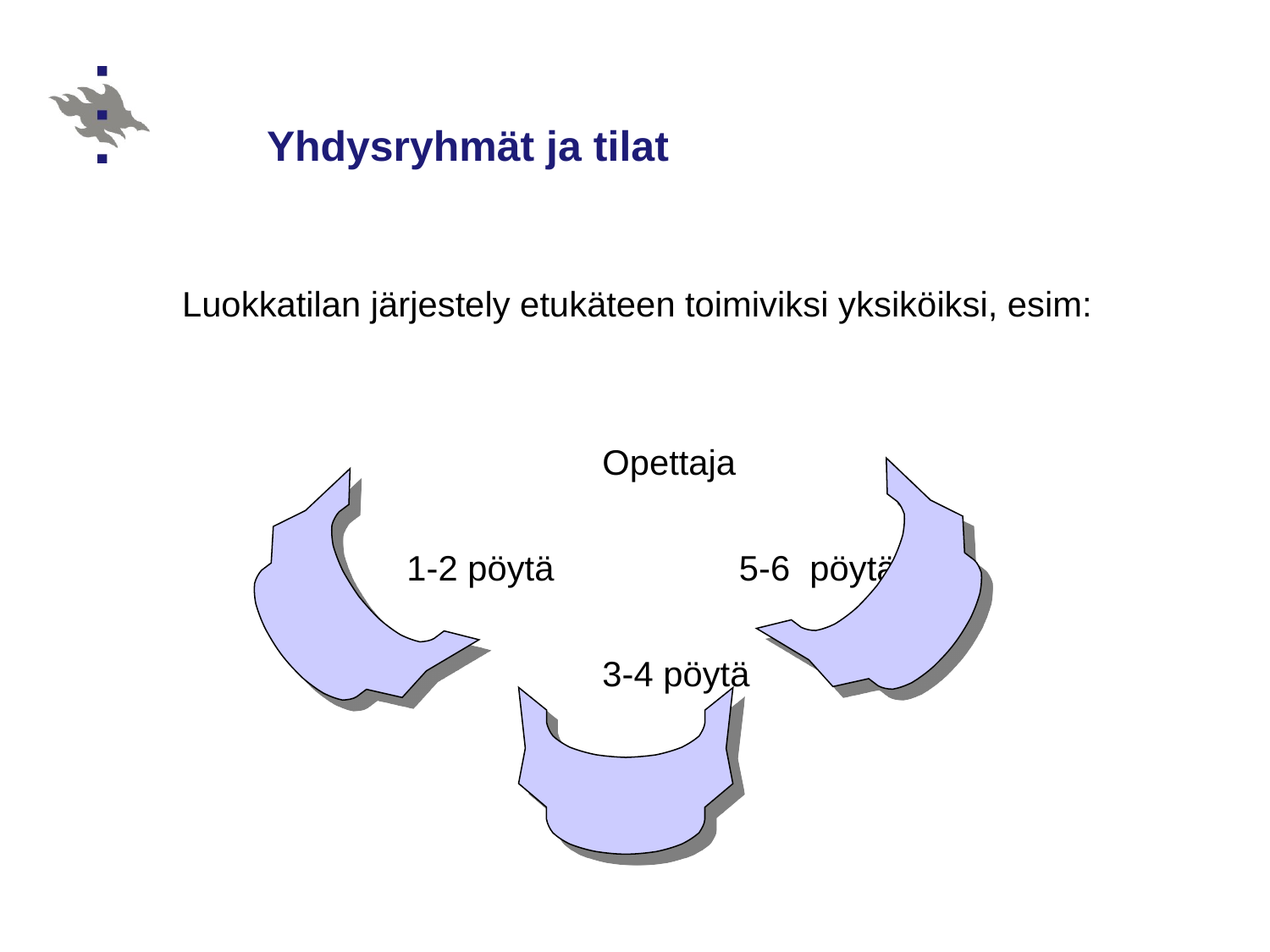

# Yhdysryhmät ja tilat
Luokkatilan järjestely etukäteen toimiviksi yksiköiksi, esim:

				Opettaja

		      1-2 pöytä		 5-6  pöytä

				3-4 pöytä